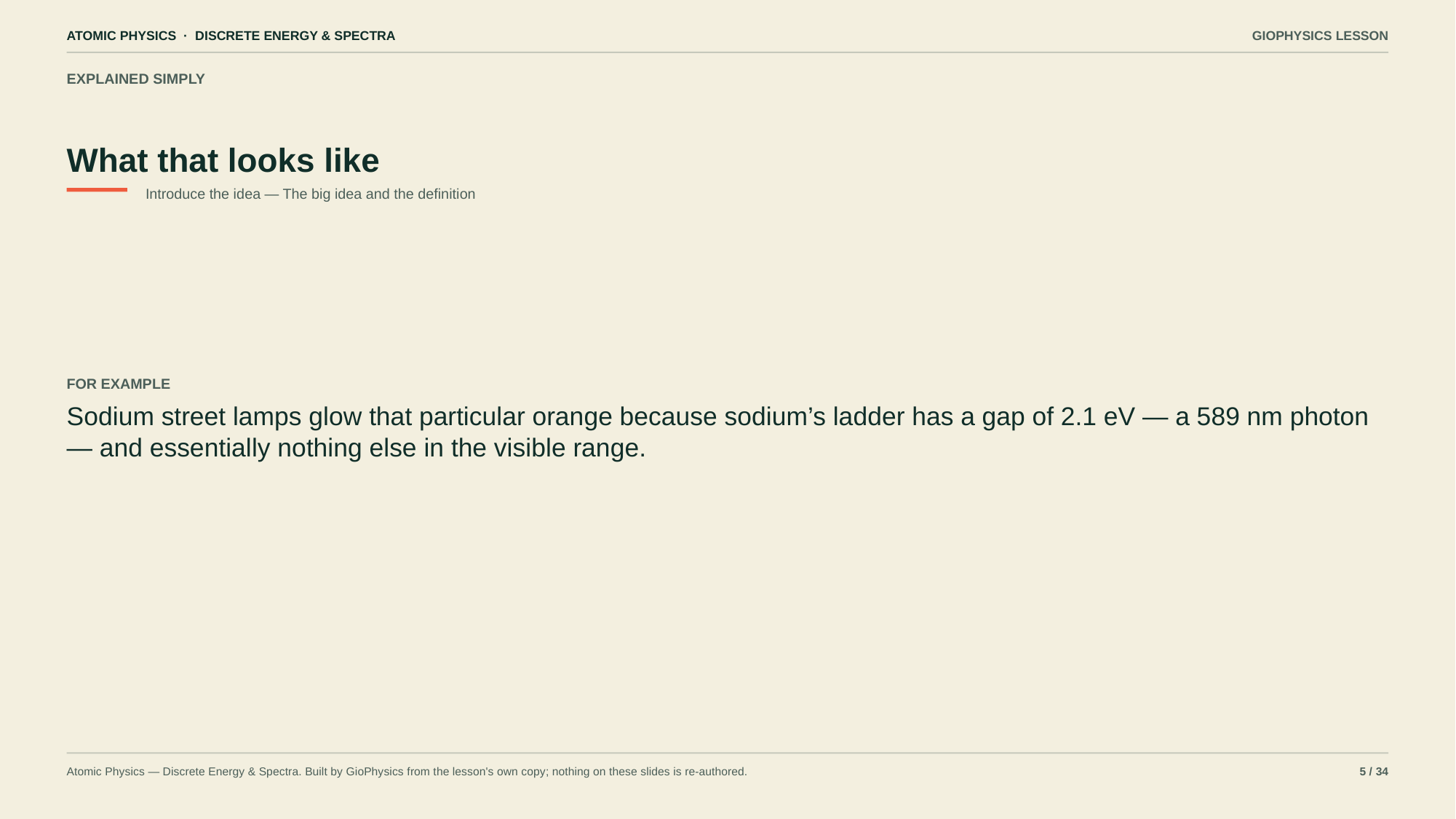

ATOMIC PHYSICS  ·  DISCRETE ENERGY & SPECTRA
GIOPHYSICS LESSON

EXPLAINED SIMPLY
What that looks like
Introduce the idea — The big idea and the definition

FOR EXAMPLE
Sodium street lamps glow that particular orange because sodium’s ladder has a gap of 2.1 eV — a 589 nm photon — and essentially nothing else in the visible range.

Atomic Physics — Discrete Energy & Spectra. Built by GioPhysics from the lesson's own copy; nothing on these slides is re-authored.
5 / 34